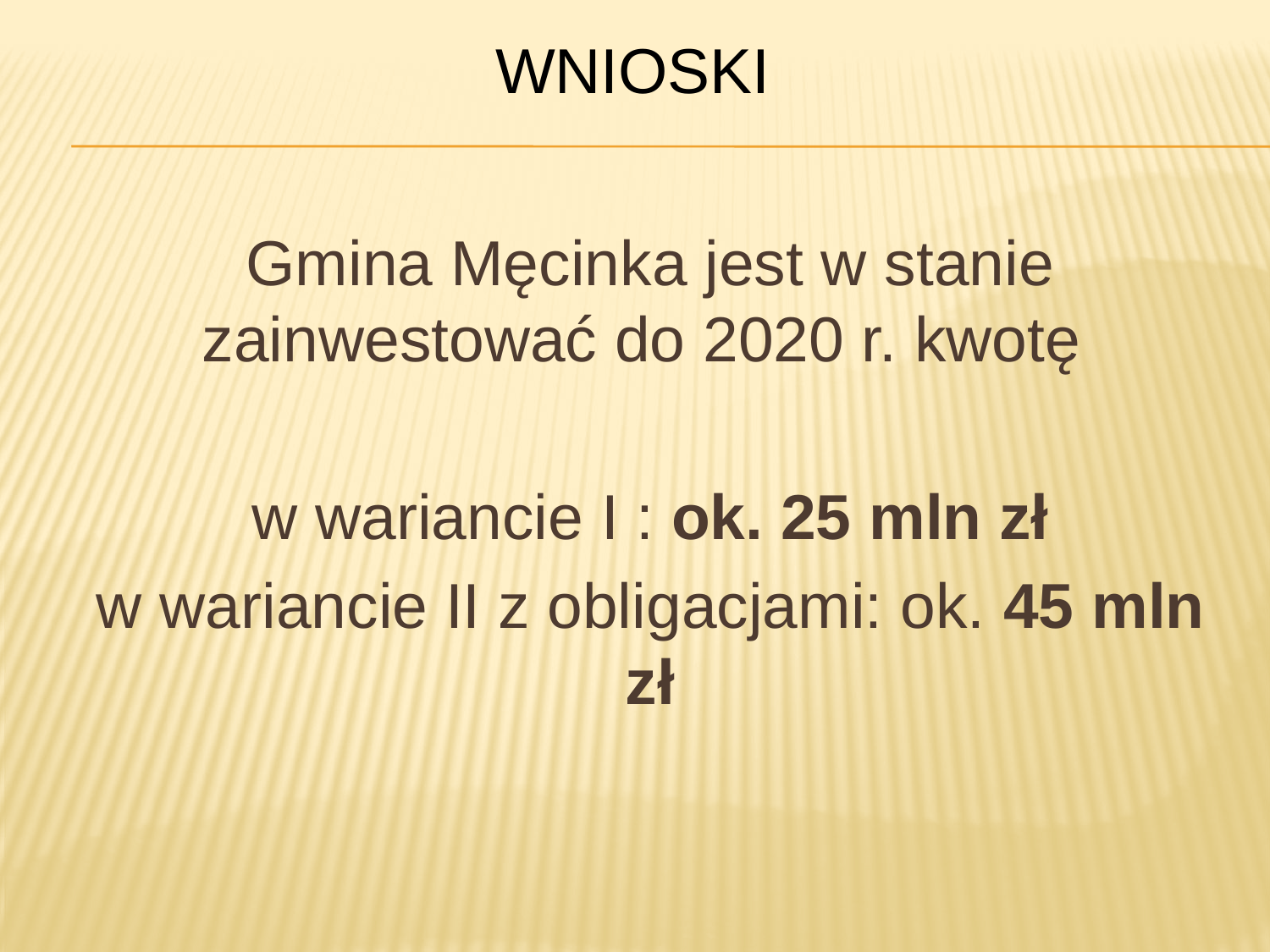

# WNIOSKI
Gmina Męcinka jest w stanie zainwestować do 2020 r. kwotę

w wariancie I : ok. 25 mln zł
w wariancie II z obligacjami: ok. 45 mln zł